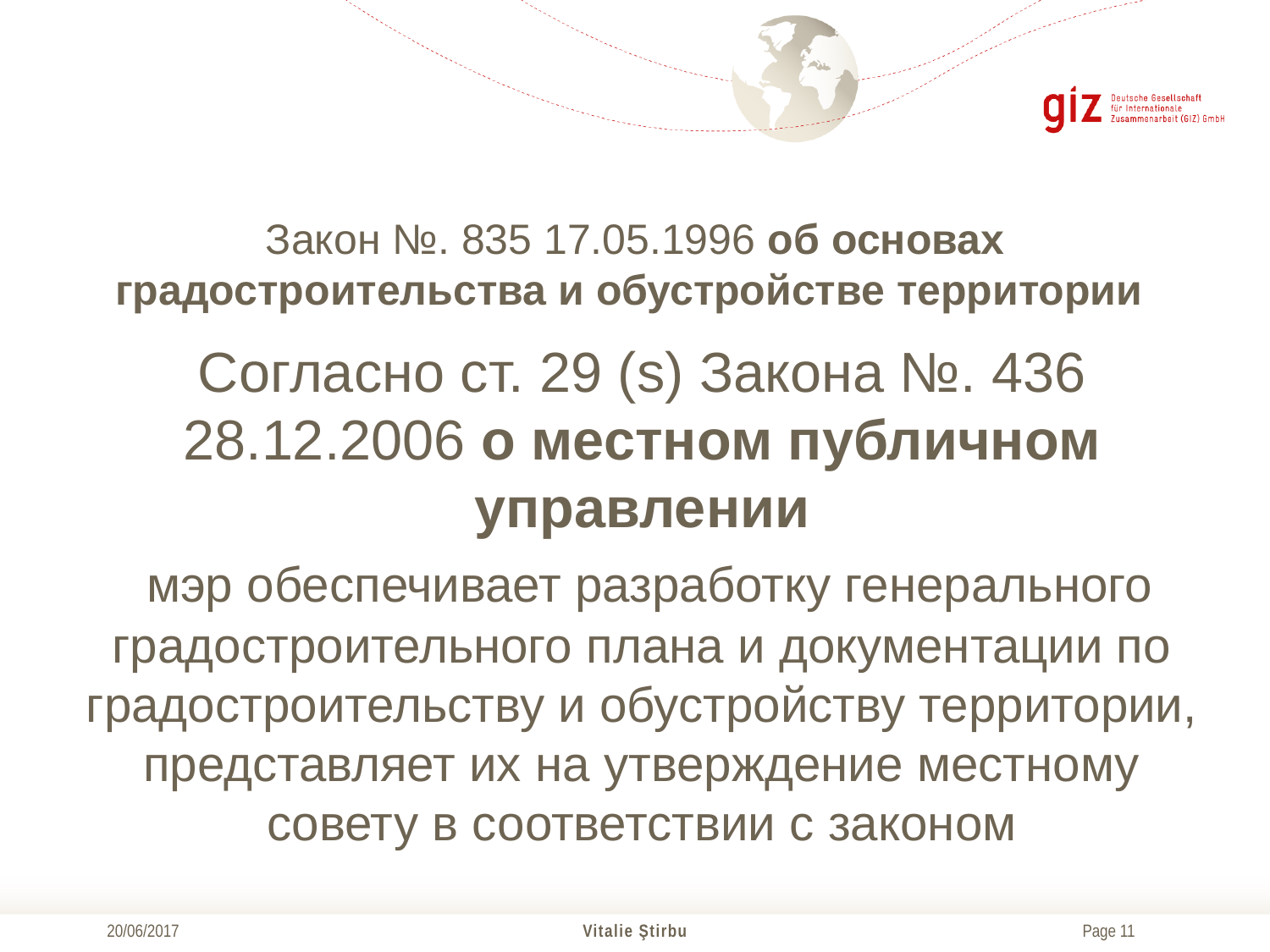

# Закон №. 835 17.05.1996 об основах градостроительства и обустройстве территории
Согласно ст. 29 (s) Закона №. 436 28.12.2006 о местном публичном управлении
 мэр обеспечивает разработку генерального градостроительного плана и документации по градостроительству и обустройству территории, представляет их на утверждение местному совету в соответствии с законом
20/06/2017
Vitalie Ştirbu